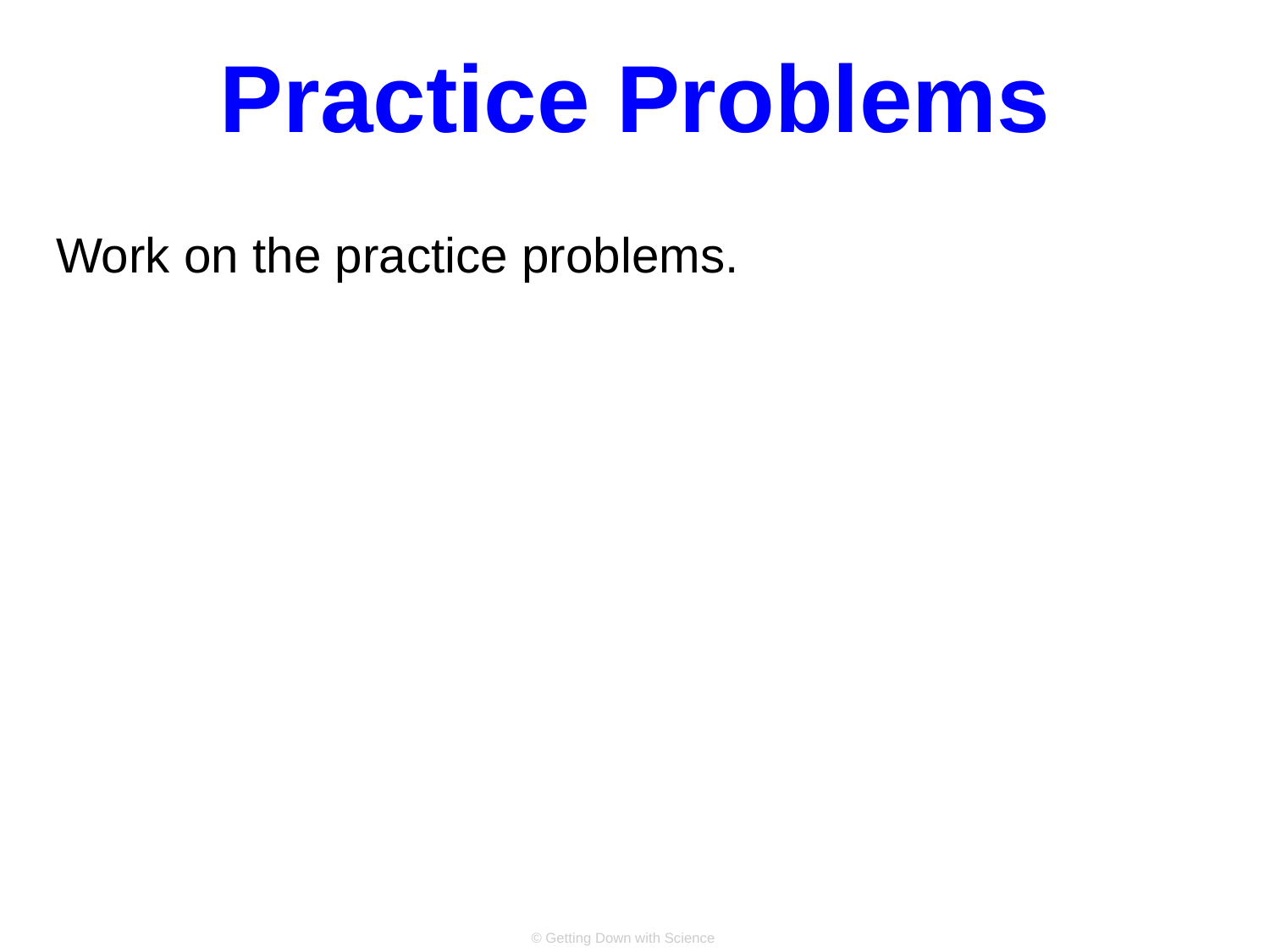

# Practice Problems
Work on the practice problems.